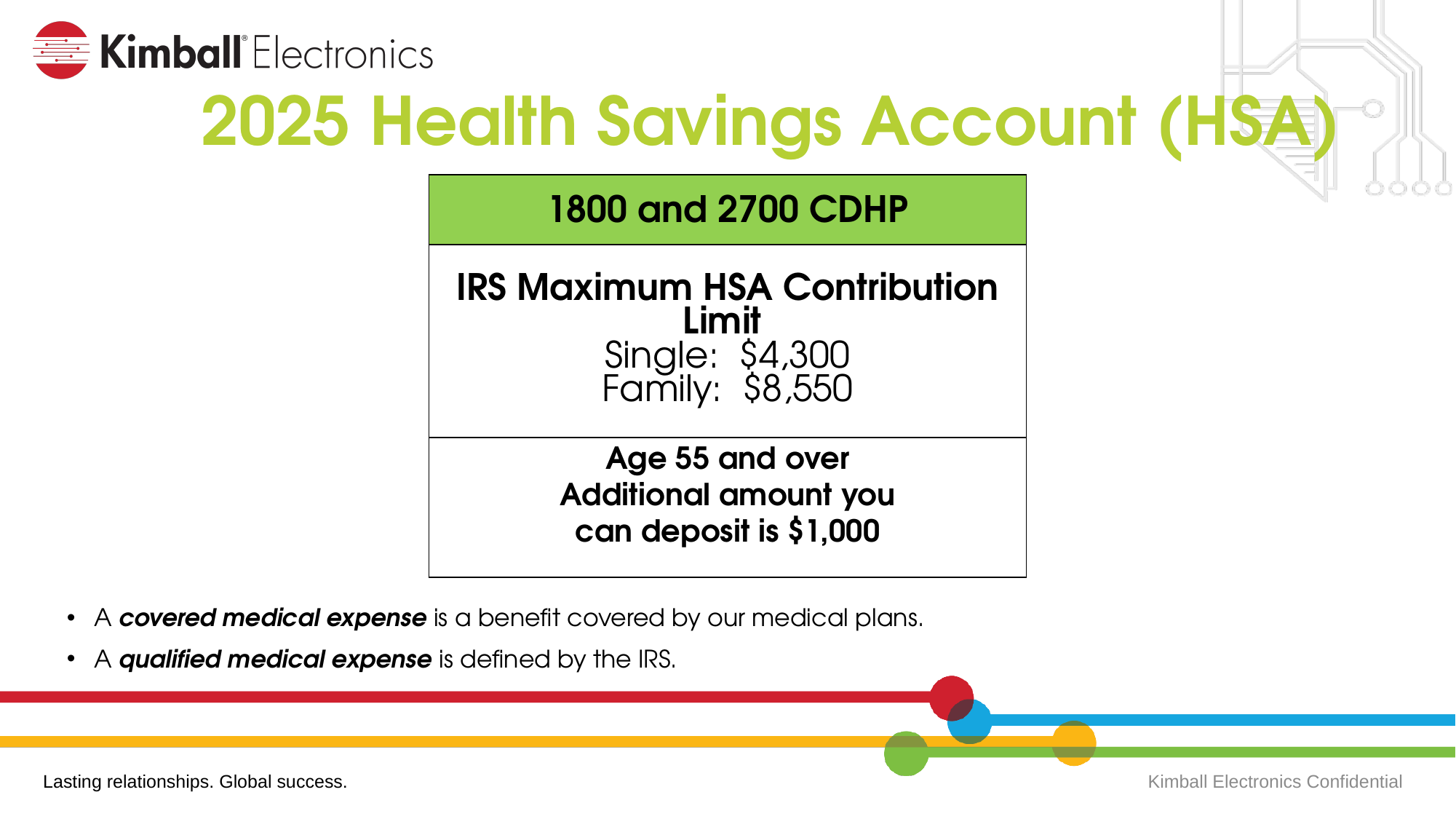

# 2025 Health Savings Account (HSA)
| 1800 and 2700 CDHP |
| --- |
| IRS Maximum HSA Contribution Limit Single: $4,300 Family: $8,550 |
|  |
Age 55 and over Additional amount you can deposit is $1,000
A covered medical expense is a benefit covered by our medical plans.
A qualified medical expense is defined by the IRS.